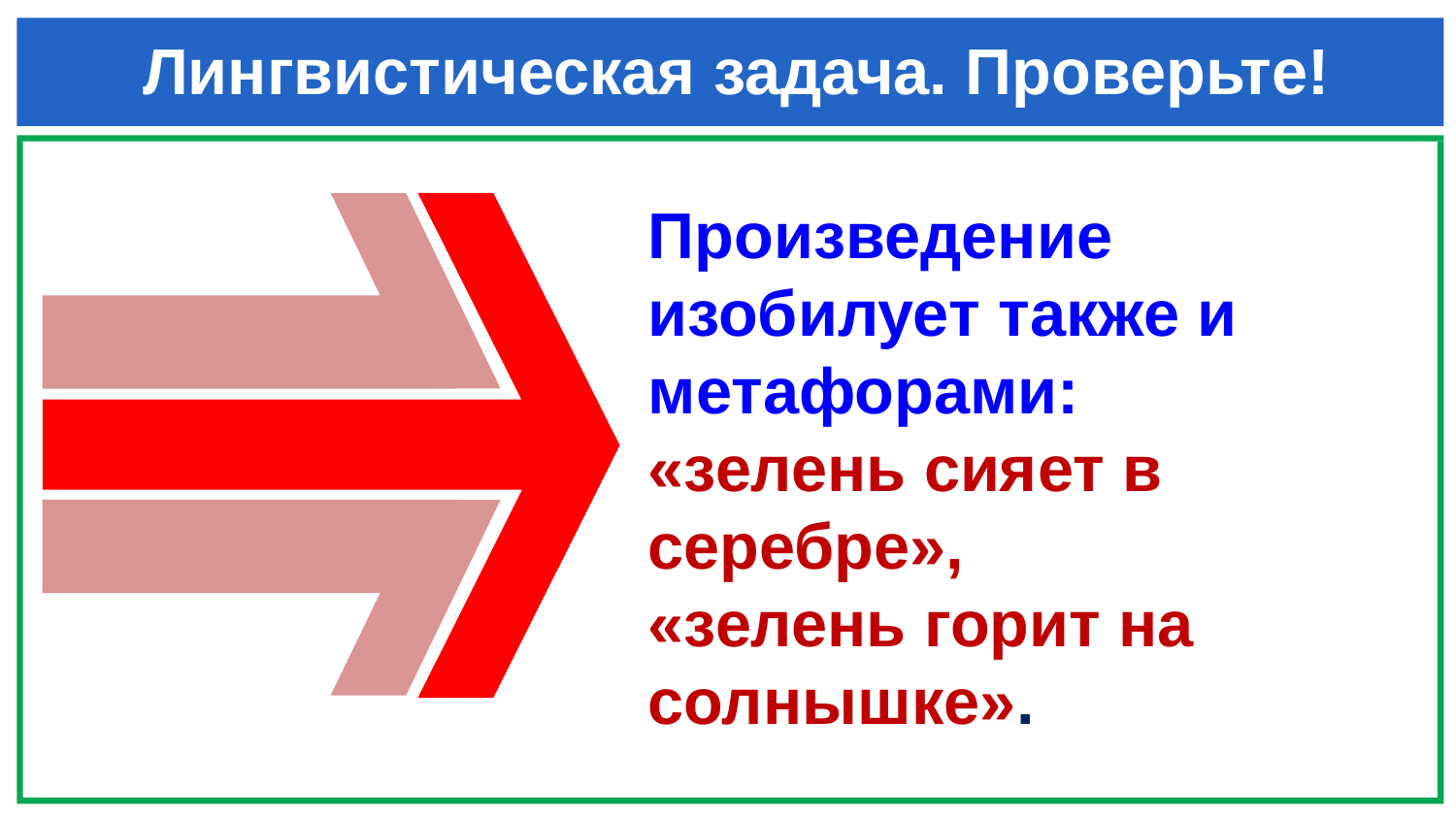

Лингвистическая задача. Проверьте!
#

Произведение изобилует также и метафорами:
«зелень сияет в серебре»,
«зелень горит на солнышке».